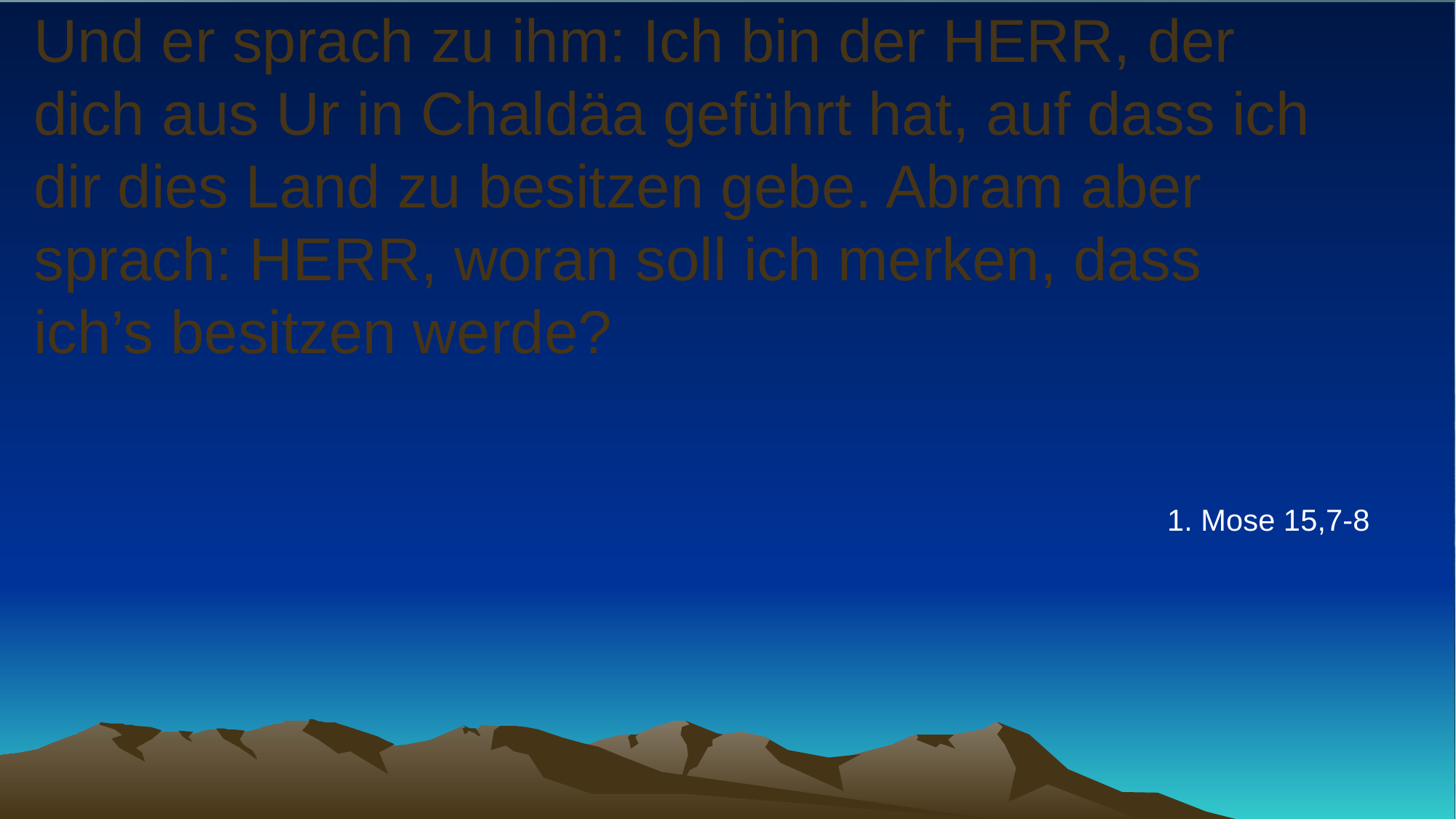

# Und er sprach zu ihm: Ich bin der HERR, der dich aus Ur in Chaldäa geführt hat, auf dass ich dir dies Land zu besitzen gebe. Abram aber sprach: HERR, woran soll ich merken, dass ich’s besitzen werde?
1. Mose 15,7-8